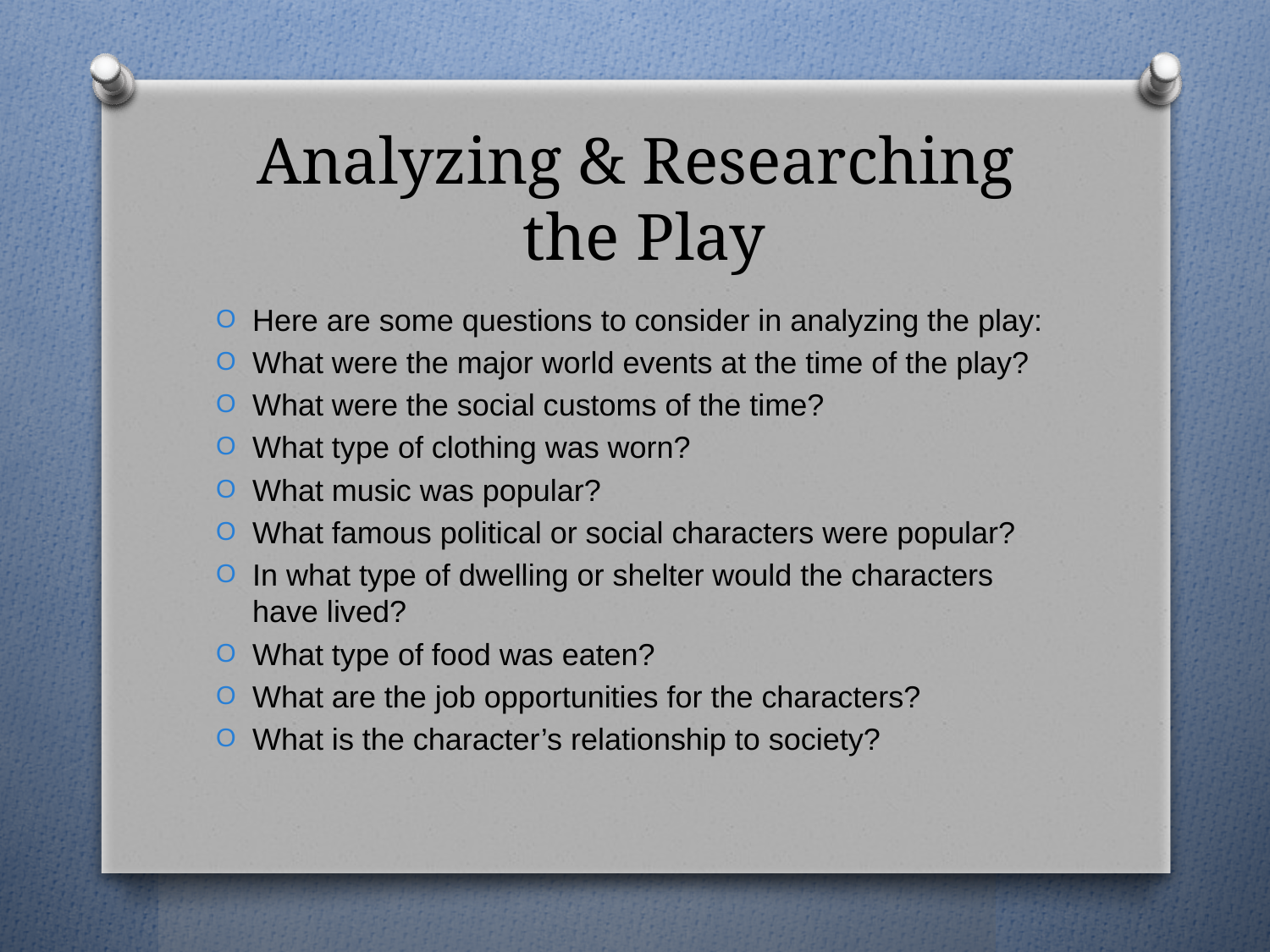

# Analyzing & Researching the Play
Here are some questions to consider in analyzing the play:
What were the major world events at the time of the play?
What were the social customs of the time?
What type of clothing was worn?
What music was popular?
What famous political or social characters were popular?
In what type of dwelling or shelter would the characters have lived?
What type of food was eaten?
What are the job opportunities for the characters?
What is the character’s relationship to society?